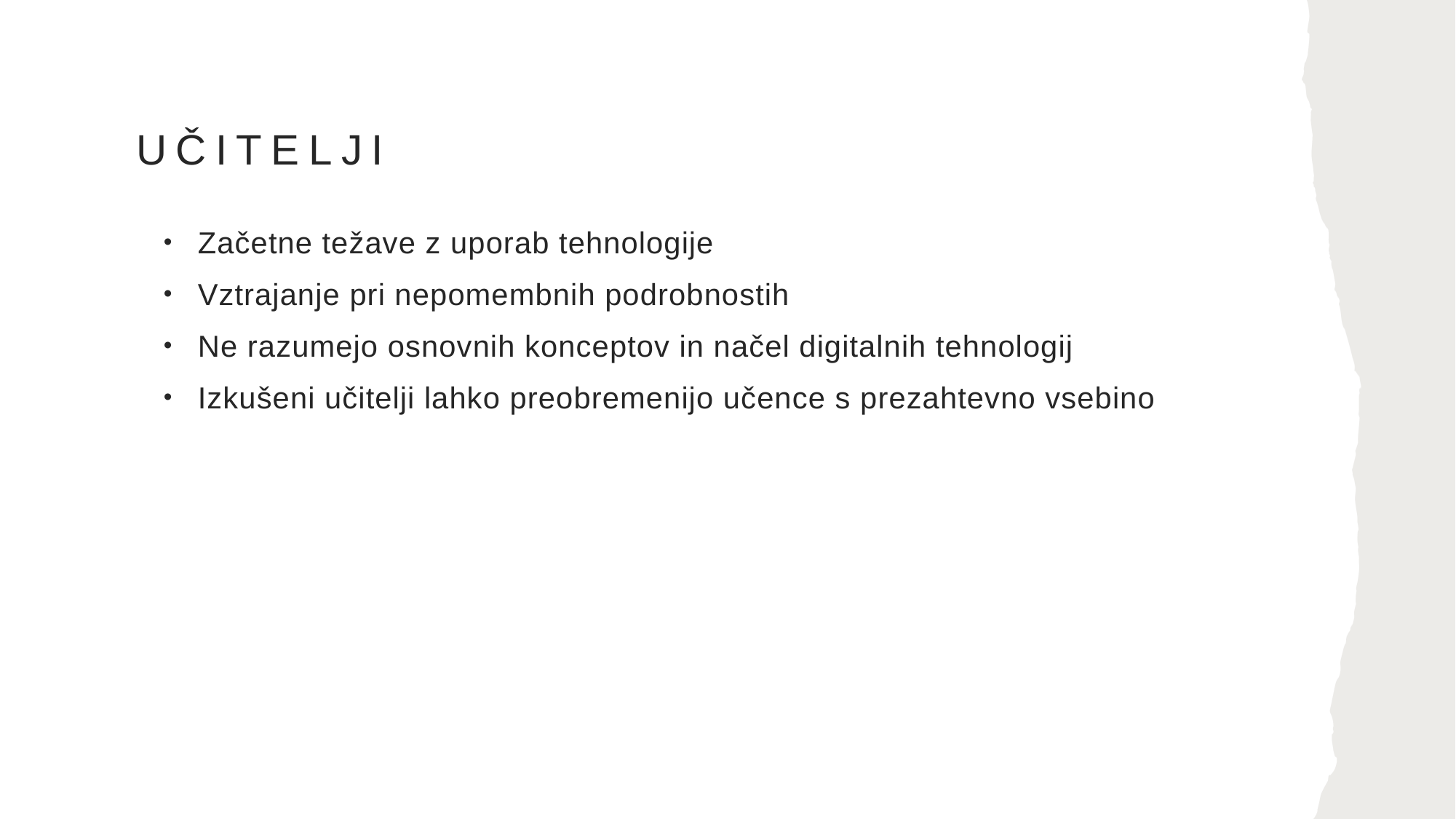

# učitelji
Začetne težave z uporab tehnologije
Vztrajanje pri nepomembnih podrobnostih
Ne razumejo osnovnih konceptov in načel digitalnih tehnologij
Izkušeni učitelji lahko preobremenijo učence s prezahtevno vsebino